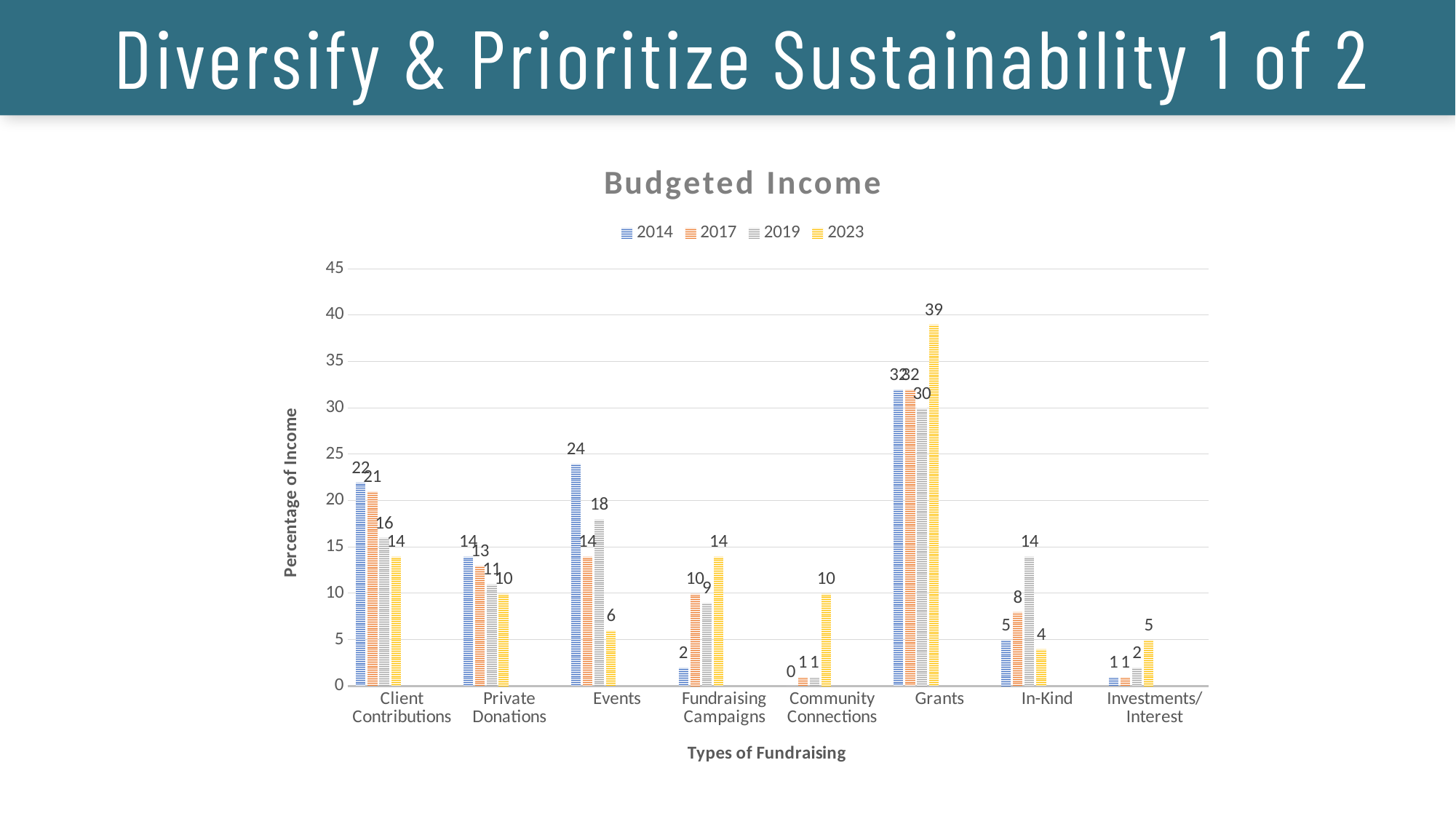

Diversify & Prioritize Sustainability 1 of 2

### Chart: Budgeted Income

| Category | 2014 | 2017 | 2019 | 2023 | Column1 | Column2 | Column3 | Column4 |
|---|---|---|---|---|---|---|---|---|
| Client Contributions | 22.0 | 21.0 | 16.0 | 14.0 | None | None | None | None |
| Private Donations | 14.0 | 13.0 | 11.0 | 10.0 | None | None | None | None |
| Events | 24.0 | 14.0 | 18.0 | 6.0 | None | None | None | None |
| Fundraising Campaigns | 2.0 | 10.0 | 9.0 | 14.0 | None | None | None | None |
| Community Connections | 0.0 | 1.0 | 1.0 | 10.0 | None | None | None | None |
| Grants | 32.0 | 32.0 | 30.0 | 39.0 | None | None | None | None |
| In-Kind | 5.0 | 8.0 | 14.0 | 4.0 | None | None | None | None |
| Investments/Interest | 1.0 | 1.0 | 2.0 | 5.0 | None | None | None | None |